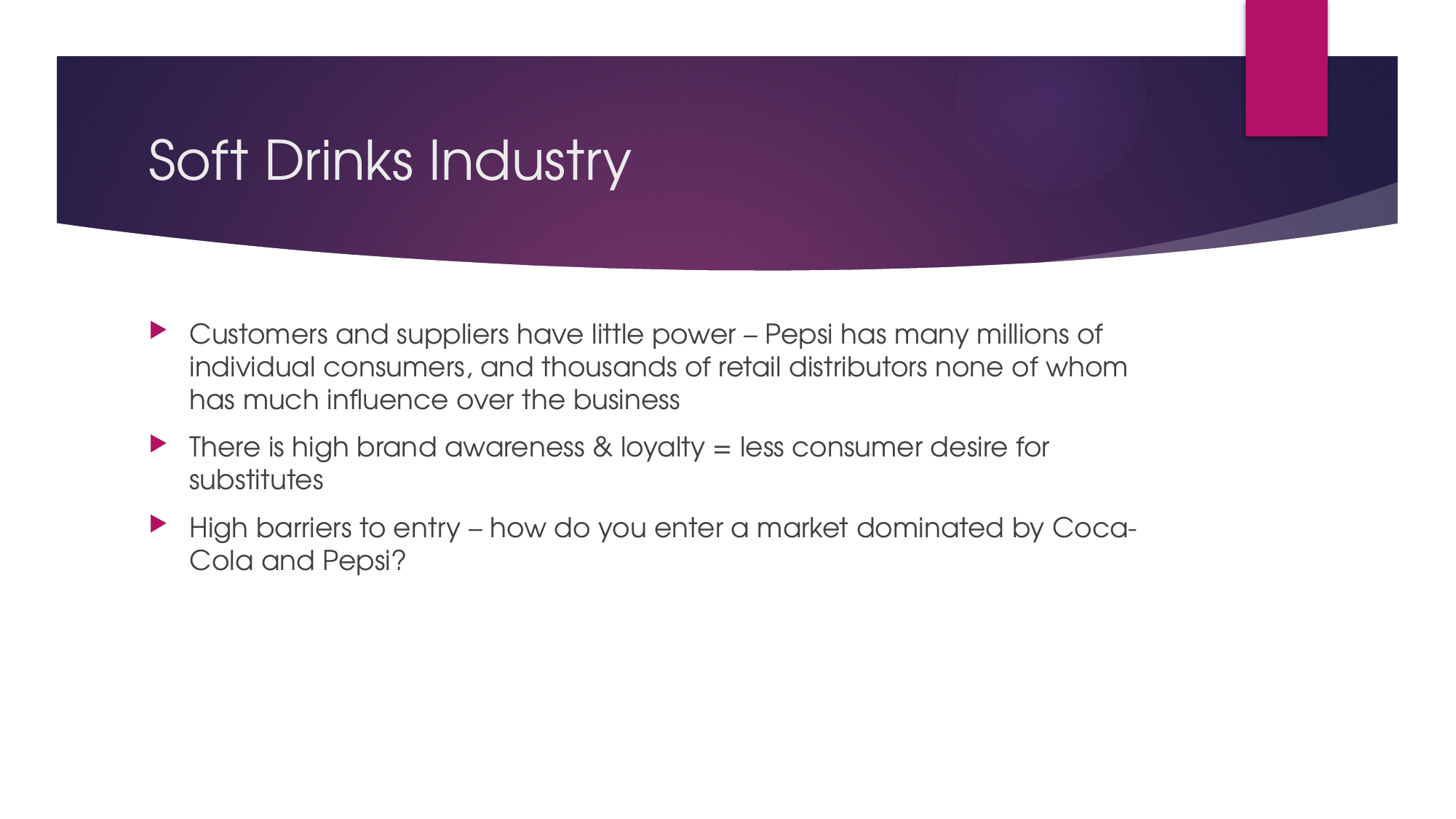

# Soft Drinks Industry
Customers and suppliers have little power – Pepsi has many millions of individual consumers, and thousands of retail distributors none of whom has much influence over the business
There is high brand awareness & loyalty = less consumer desire for substitutes
High barriers to entry – how do you enter a market dominated by Coca-Cola and Pepsi?